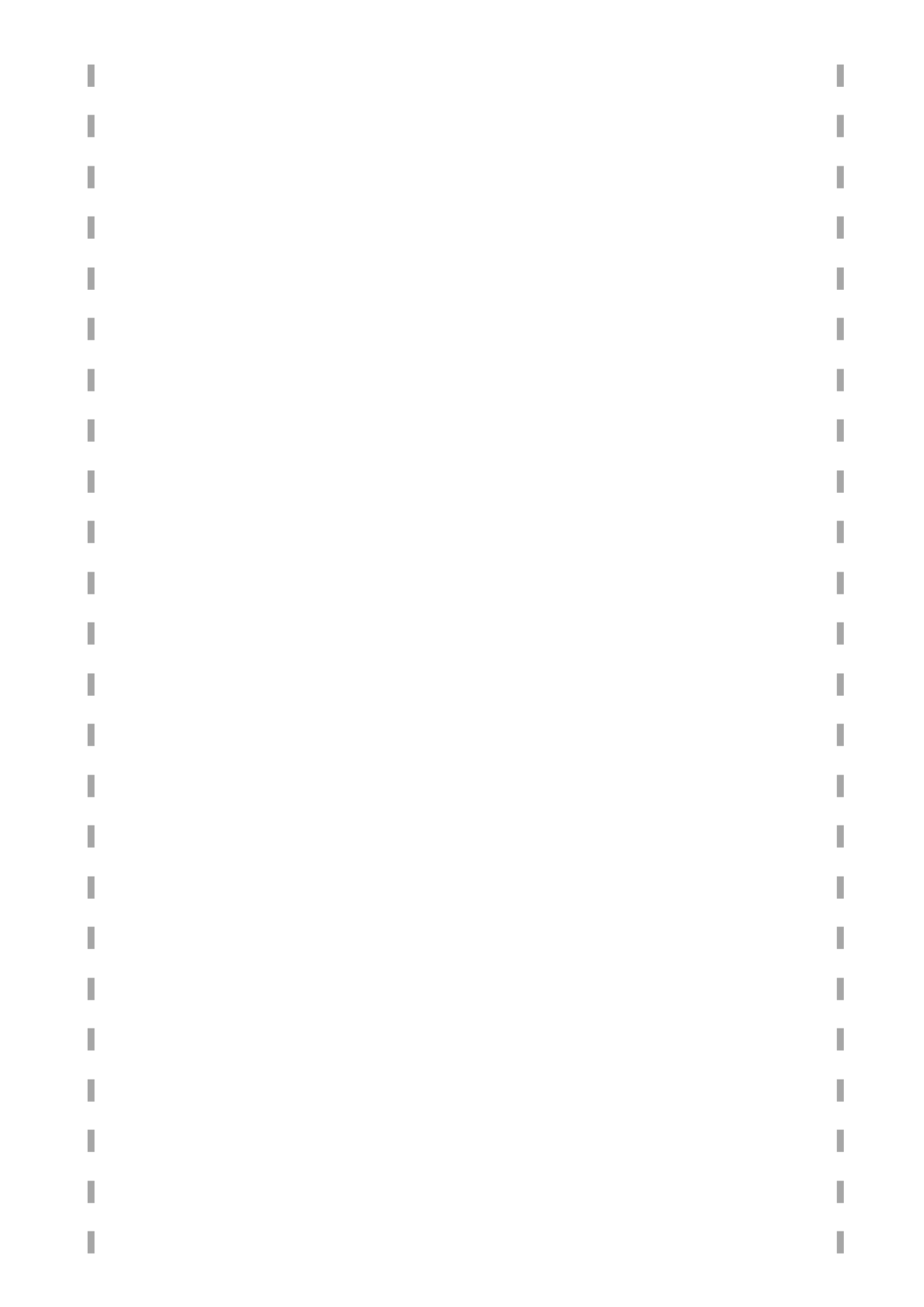

- - - - - - - - - - - - - - - - - - - - - - - -
 - - - - - - - - - - - - - - - - - - - - - - - -